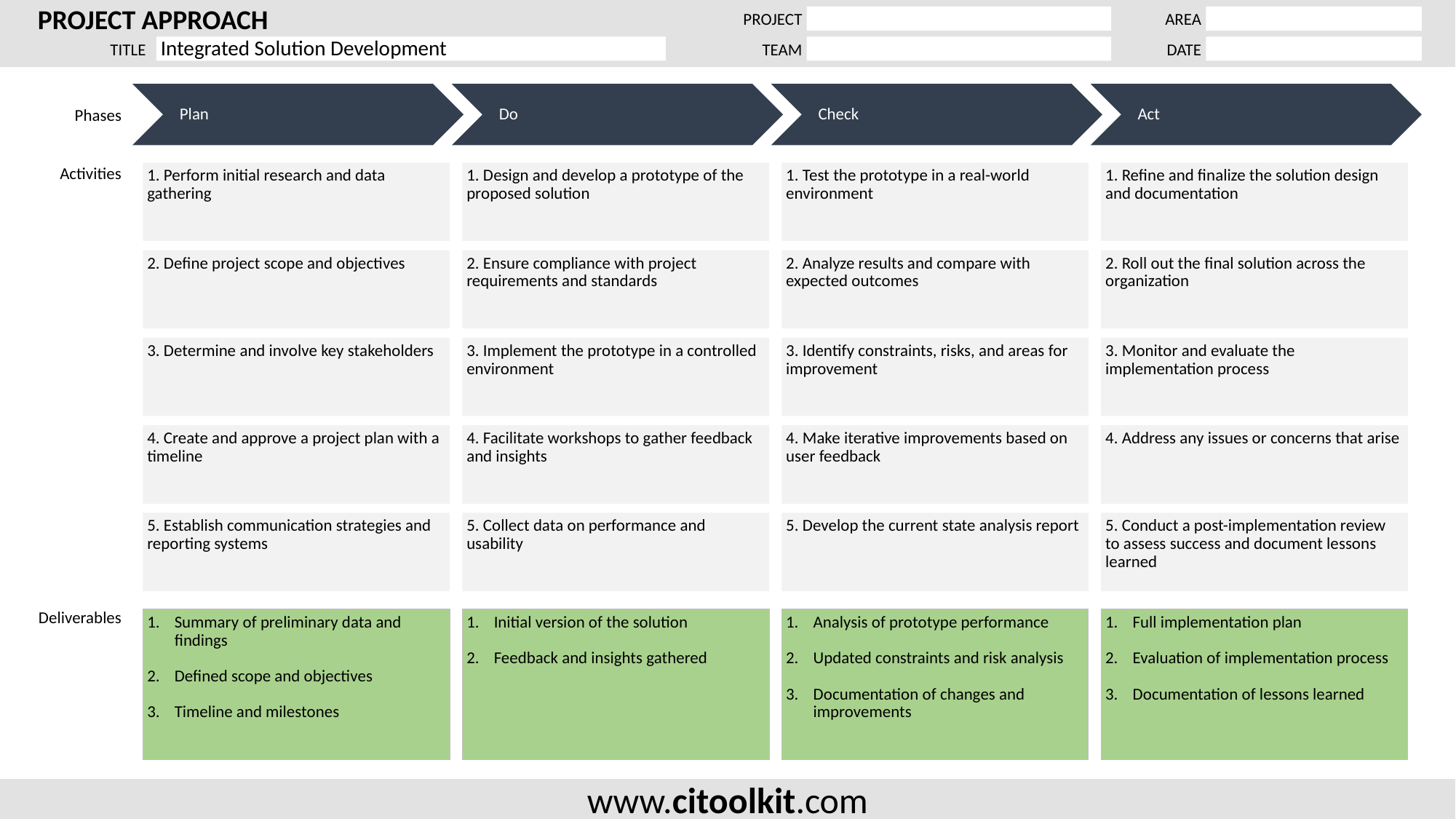

Integrated Solution Development

Plan

Do

Check

Act
Phases
1. Perform initial research and data gathering
2. Define project scope and objectives
3. Determine and involve key stakeholders
4. Create and approve a project plan with a timeline
5. Establish communication strategies and reporting systems
1. Design and develop a prototype of the proposed solution
2. Ensure compliance with project requirements and standards
3. Implement the prototype in a controlled environment
4. Facilitate workshops to gather feedback and insights
5. Collect data on performance and usability
1. Test the prototype in a real-world environment
2. Analyze results and compare with expected outcomes
3. Identify constraints, risks, and areas for improvement
4. Make iterative improvements based on user feedback
5. Develop the current state analysis report
1. Refine and finalize the solution design and documentation
2. Roll out the final solution across the organization
3. Monitor and evaluate the implementation process
4. Address any issues or concerns that arise
5. Conduct a post-implementation review to assess success and document lessons learned
Activities
Deliverables
Summary of preliminary data and findings

Defined scope and objectives

Timeline and milestones
Initial version of the solution

Feedback and insights gathered
Analysis of prototype performance

Updated constraints and risk analysis

Documentation of changes and improvements
Full implementation plan

Evaluation of implementation process

Documentation of lessons learned